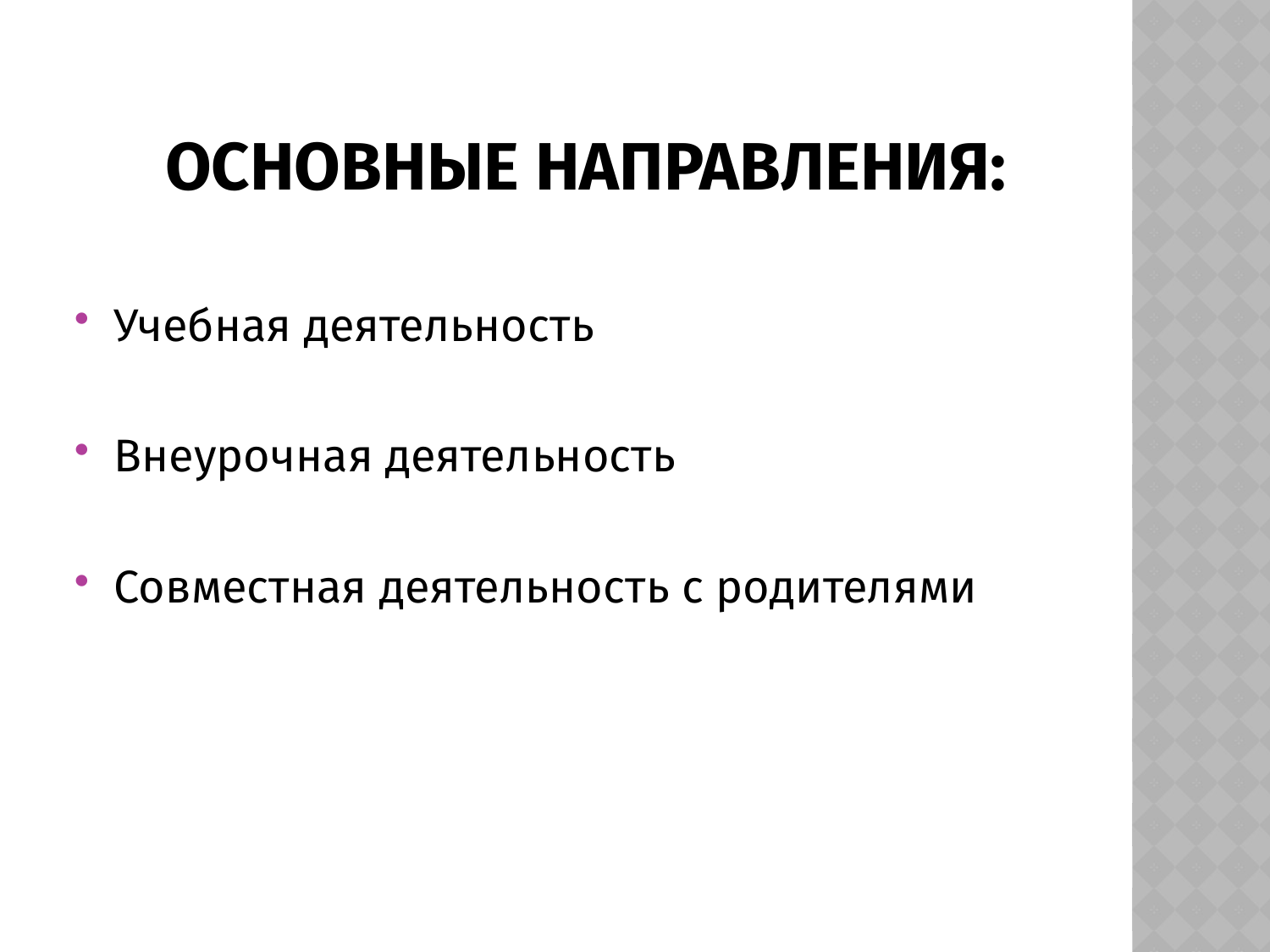

# Основные направления:

Учебная деятельность

Внеурочная деятельность

Совместная деятельность с родителями